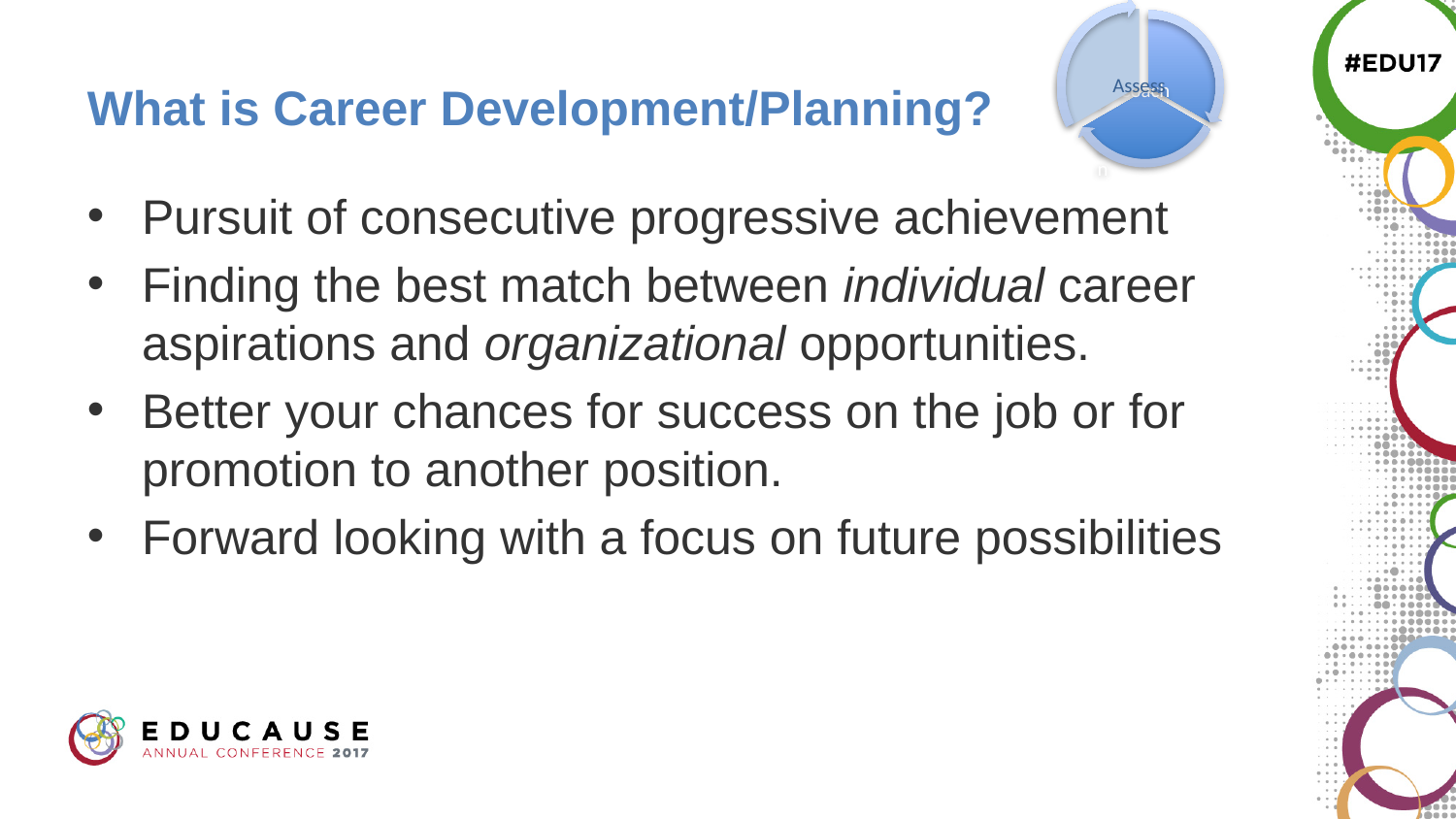

Plan
Coach
Assess
# What is Career Development/Planning?
Pursuit of consecutive progressive achievement
Finding the best match between individual career aspirations and organizational opportunities.
Better your chances for success on the job or for promotion to another position.
Forward looking with a focus on future possibilities